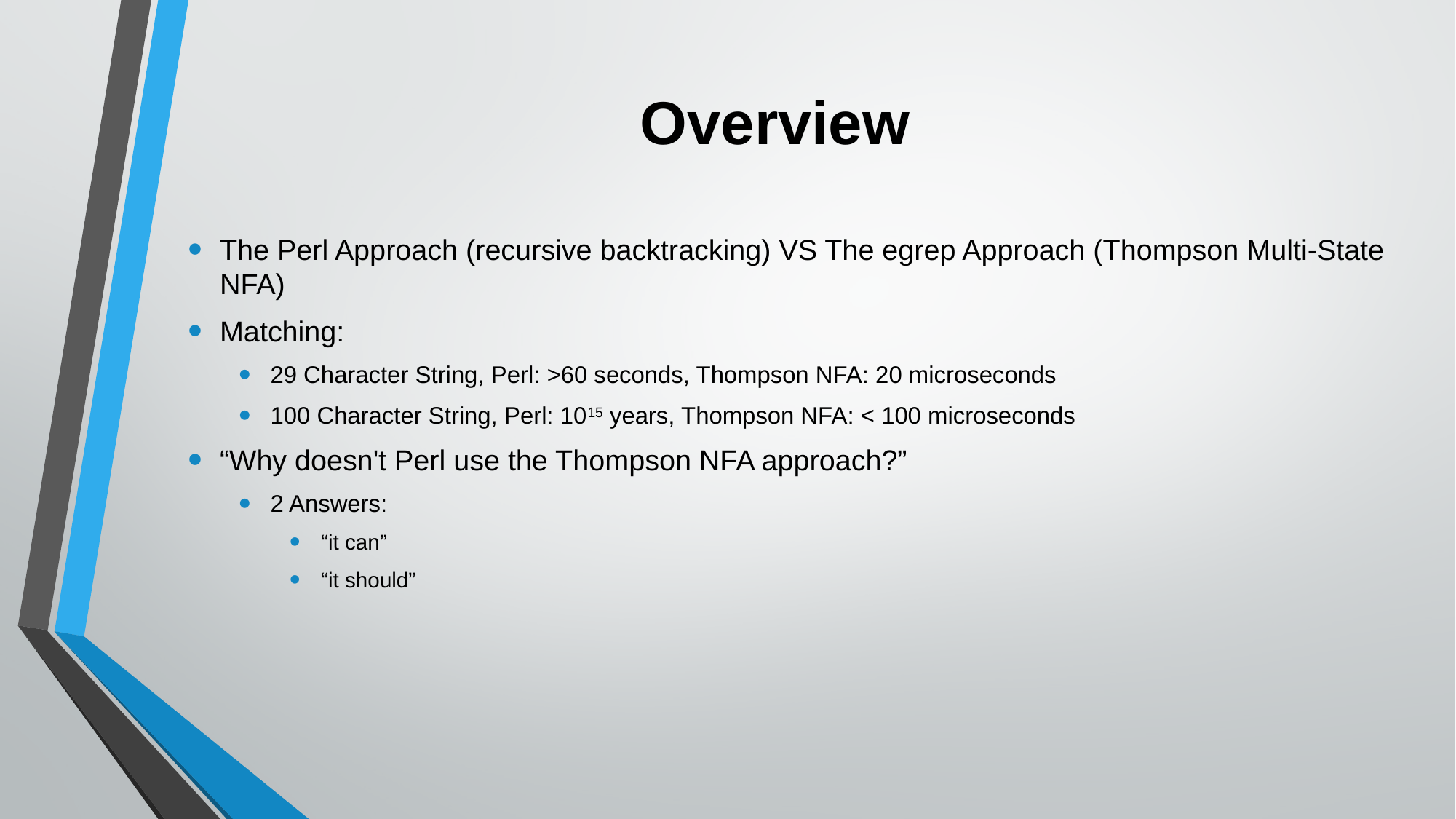

# Overview
The Perl Approach (recursive backtracking) VS The egrep Approach (Thompson Multi-State NFA)
Matching:
29 Character String, Perl: >60 seconds, Thompson NFA: 20 microseconds
100 Character String, Perl: 1015 years, Thompson NFA: < 100 microseconds
“Why doesn't Perl use the Thompson NFA approach?”
2 Answers:
“it can”
“it should”